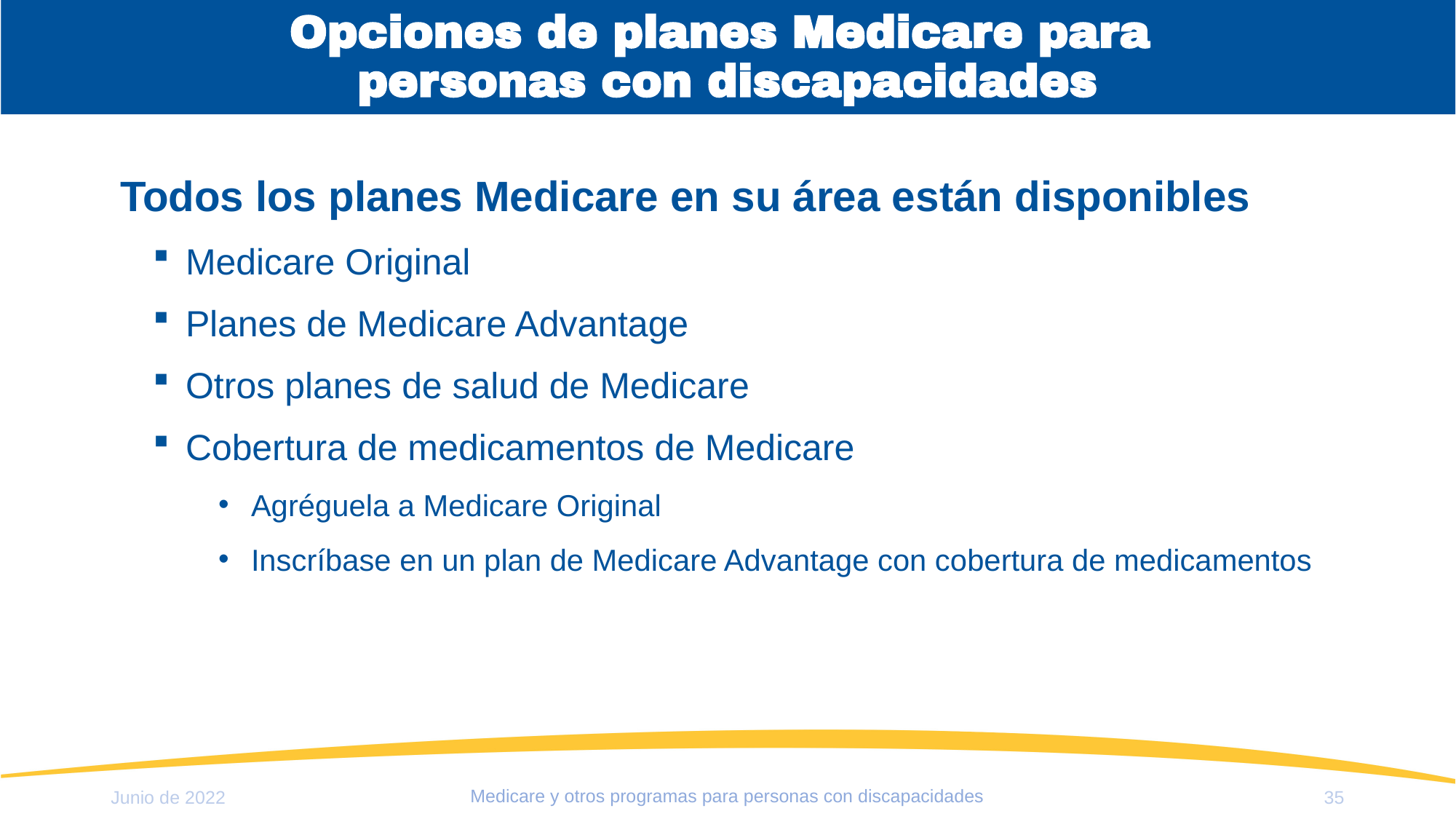

# Opciones de planes Medicare para personas con discapacidades
Todos los planes Medicare en su área están disponibles
Medicare Original
Planes de Medicare Advantage
Otros planes de salud de Medicare
Cobertura de medicamentos de Medicare
Agréguela a Medicare Original
Inscríbase en un plan de Medicare Advantage con cobertura de medicamentos
Medicare y otros programas para personas con discapacidades
Junio de 2022
35